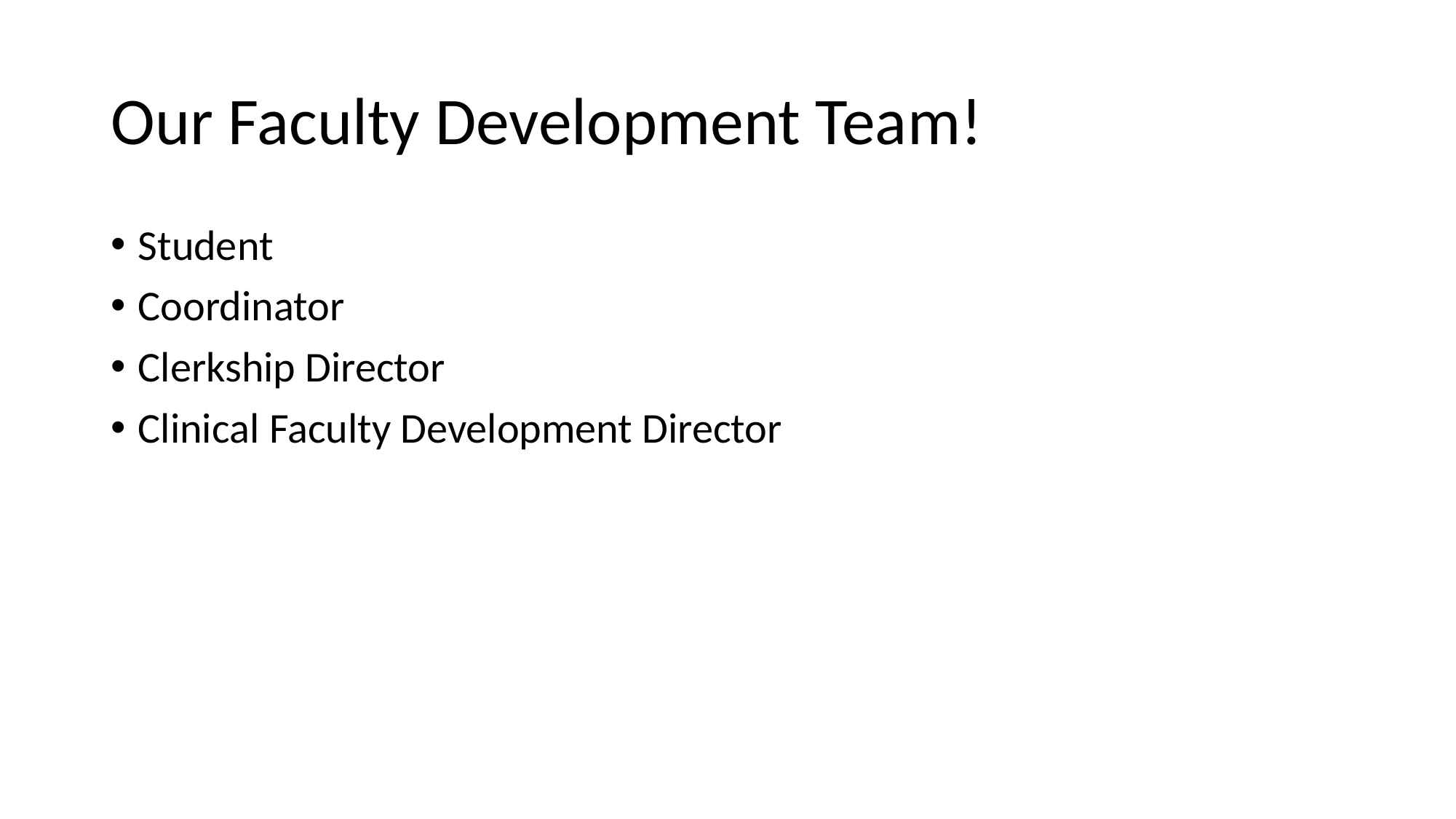

# Our Faculty Development Team!
Student
Coordinator
Clerkship Director
Clinical Faculty Development Director